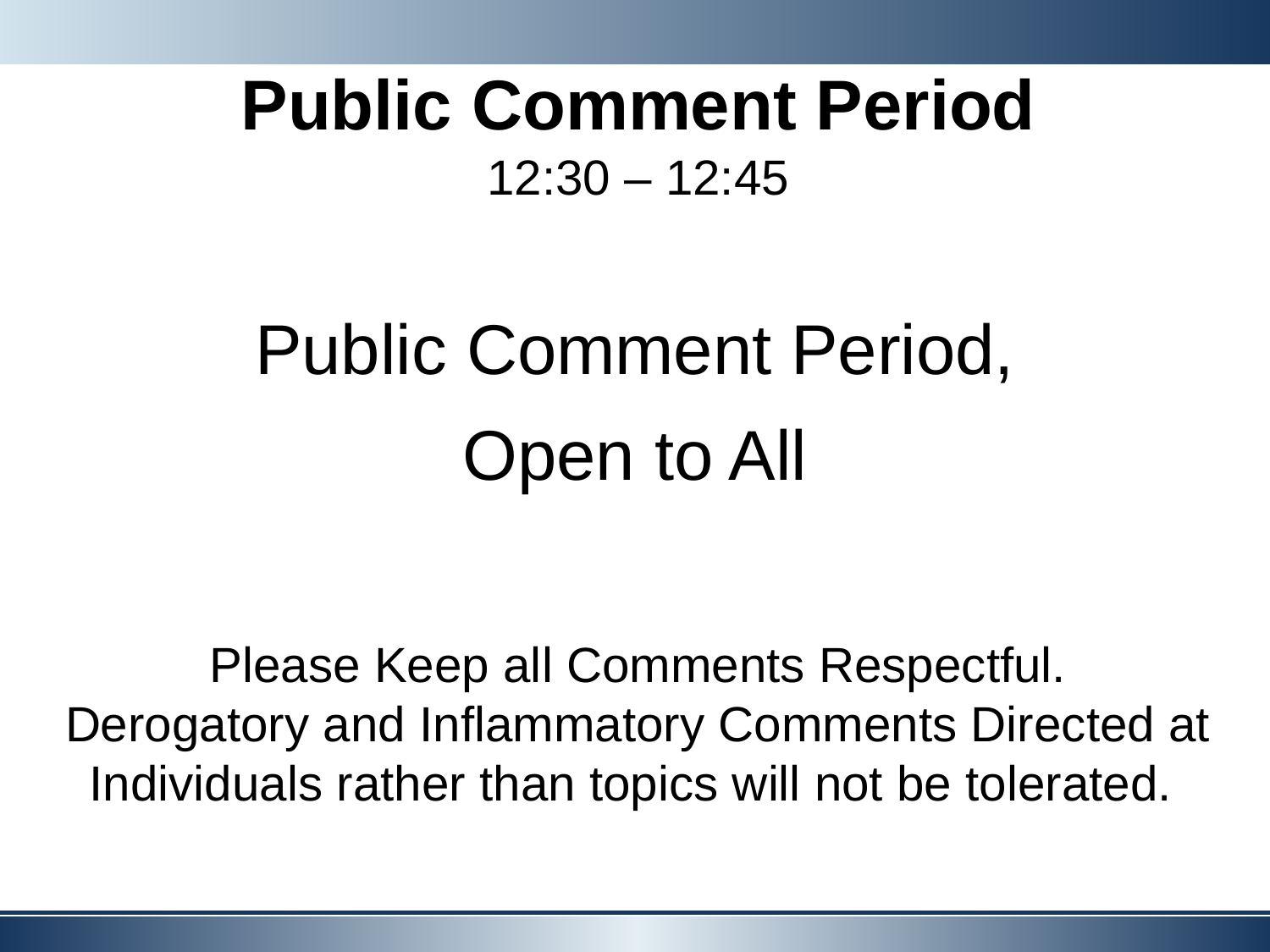

# Public Comment Period
12:30 – 12:45
Public Comment Period,
Open to All

Please Keep all Comments Respectful.
Derogatory and Inflammatory Comments Directed at Individuals rather than topics will not be tolerated.

10